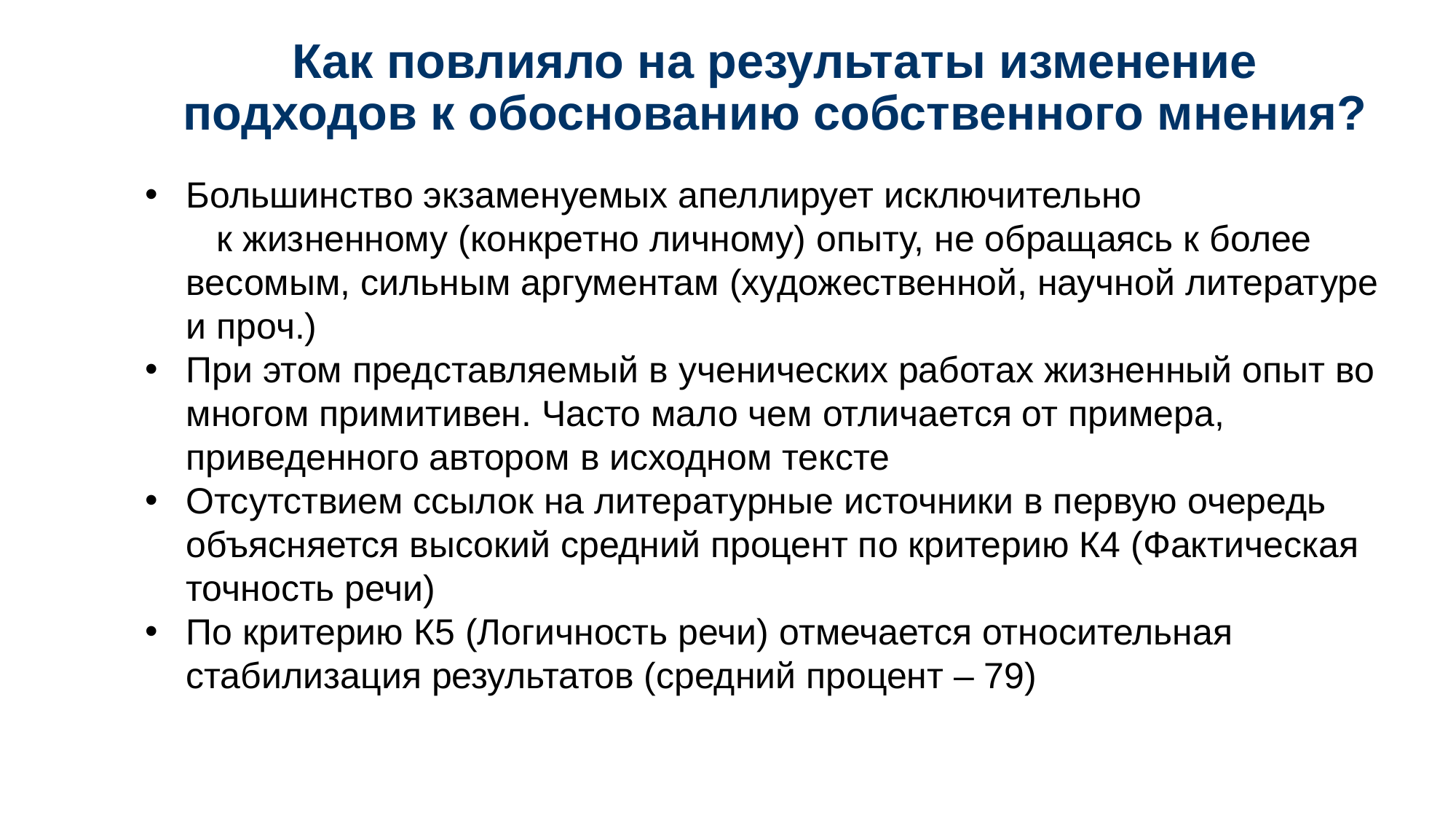

# Как повлияло на результаты изменение подходов к обоснованию собственного мнения?
Большинство экзаменуемых апеллирует исключительно                           к жизненному (конкретно личному) опыту, не обращаясь к более весомым, сильным аргументам (художественной, научной литературе и проч.)
При этом представляемый в ученических работах жизненный опыт во многом примитивен. Часто мало чем отличается от примера, приведенного автором в исходном тексте
Отсутствием ссылок на литературные источники в первую очередь объясняется высокий средний процент по критерию К4 (Фактическая точность речи)
По критерию К5 (Логичность речи) отмечается относительная стабилизация результатов (средний процент – 79)